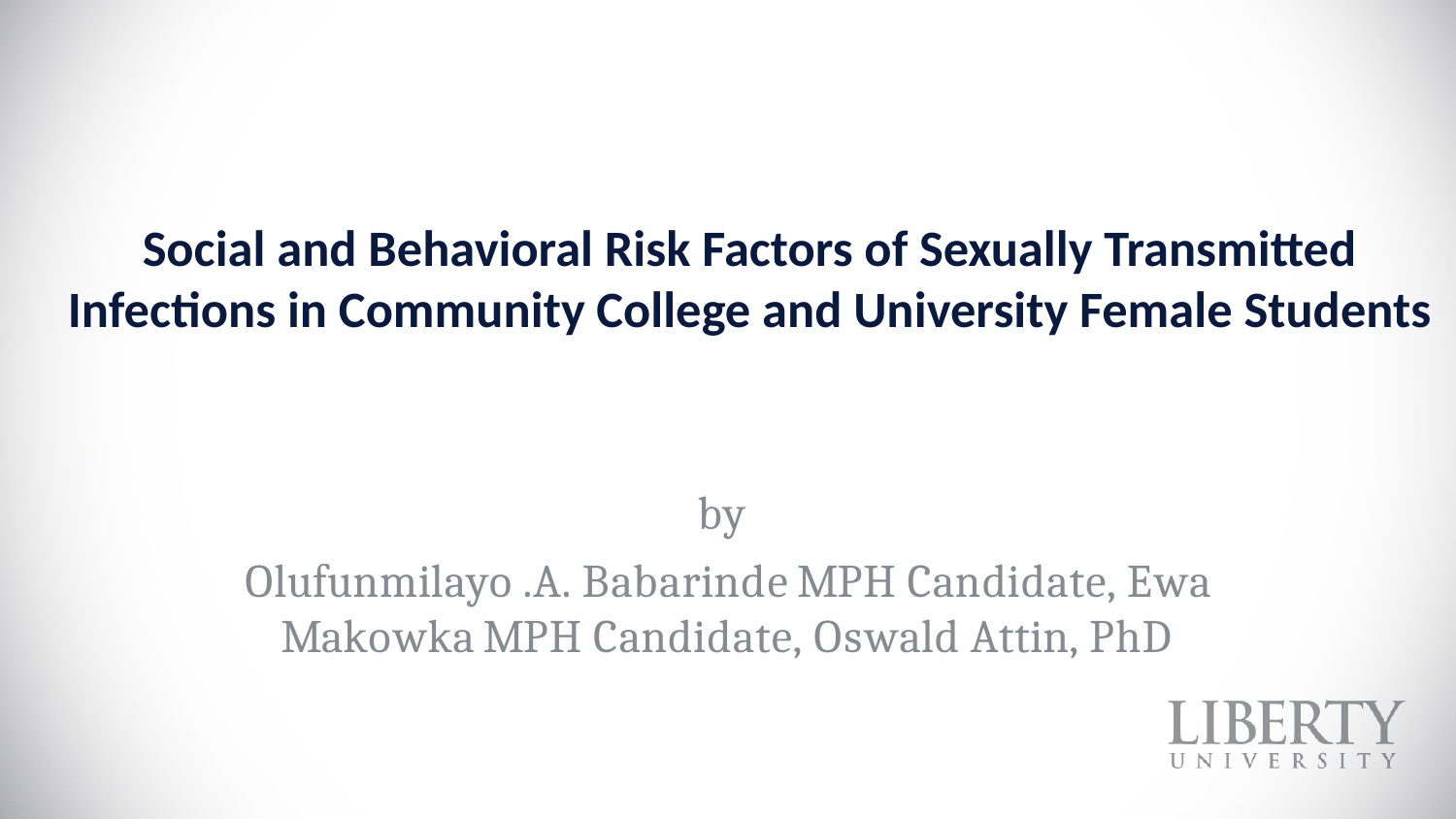

# Social and Behavioral Risk Factors of Sexually Transmitted Infections in Community College and University Female Students
by
Olufunmilayo .A. Babarinde MPH Candidate, Ewa Makowka MPH Candidate, Oswald Attin, PhD